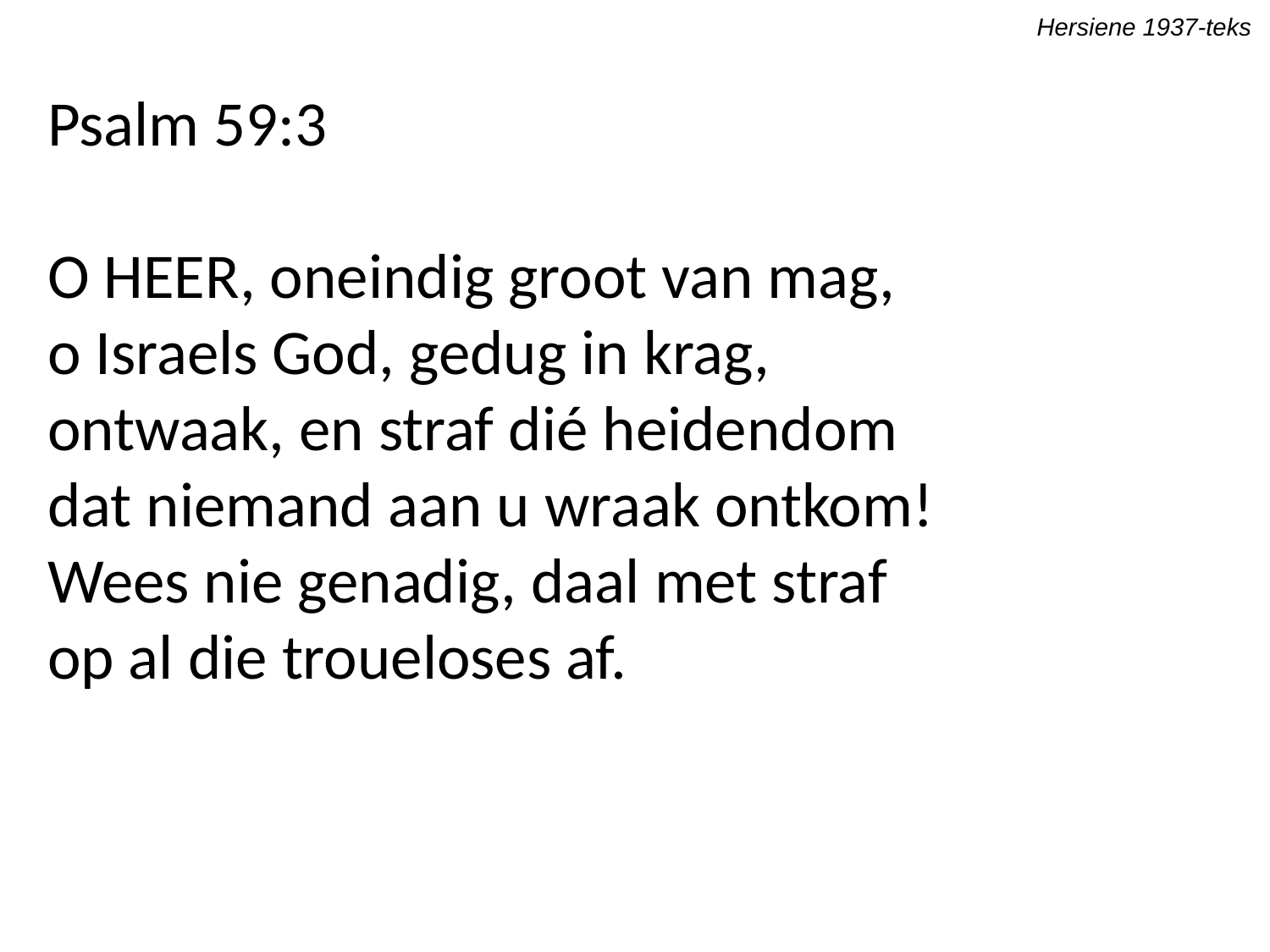

Hersiene 1937-teks
Psalm 59:3

O Heer, oneindig groot van mag,
o Israels God, gedug in krag,
ontwaak, en straf dié heidendom
dat niemand aan u wraak ontkom!
Wees nie genadig, daal met straf
op al die troueloses af.